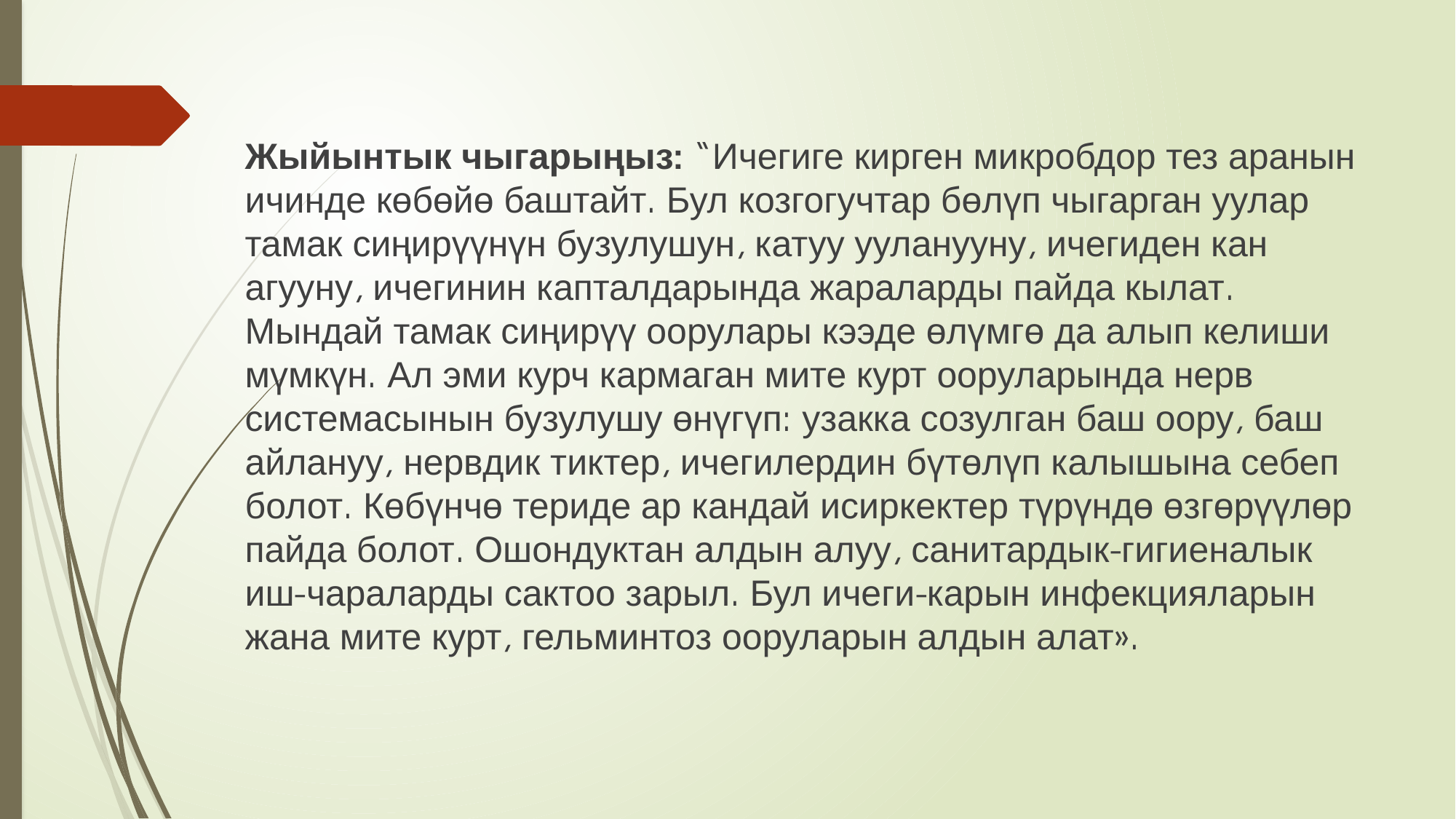

Жыйынтык чыгарыңыз: “Ичегиге кирген микробдор тез аранын ичинде көбөйө баштайт. Бул козгогучтар бөлүп чыгарган уулар тамак сиңирүүнүн бузулушун, катуу ууланууну, ичегиден кан агууну, ичегинин капталдарында жараларды пайда кылат. Мындай тамак сиңирүү оорулары кээде өлүмгө да алып келиши мүмкүн. Ал эми курч кармаган мите курт ооруларында нерв системасынын бузулушу өнүгүп: узакка созулган баш оору, баш айлануу, нервдик тиктер, ичегилердин бүтөлүп калышына себеп болот. Көбүнчө териде ар кандай исиркектер түрүндө өзгөрүүлөр пайда болот. Ошондуктан алдын алуу, санитардык-гигиеналык иш-чараларды сактоо зарыл. Бул ичеги-карын инфекцияларын жана мите курт, гельминтоз ооруларын алдын алат».